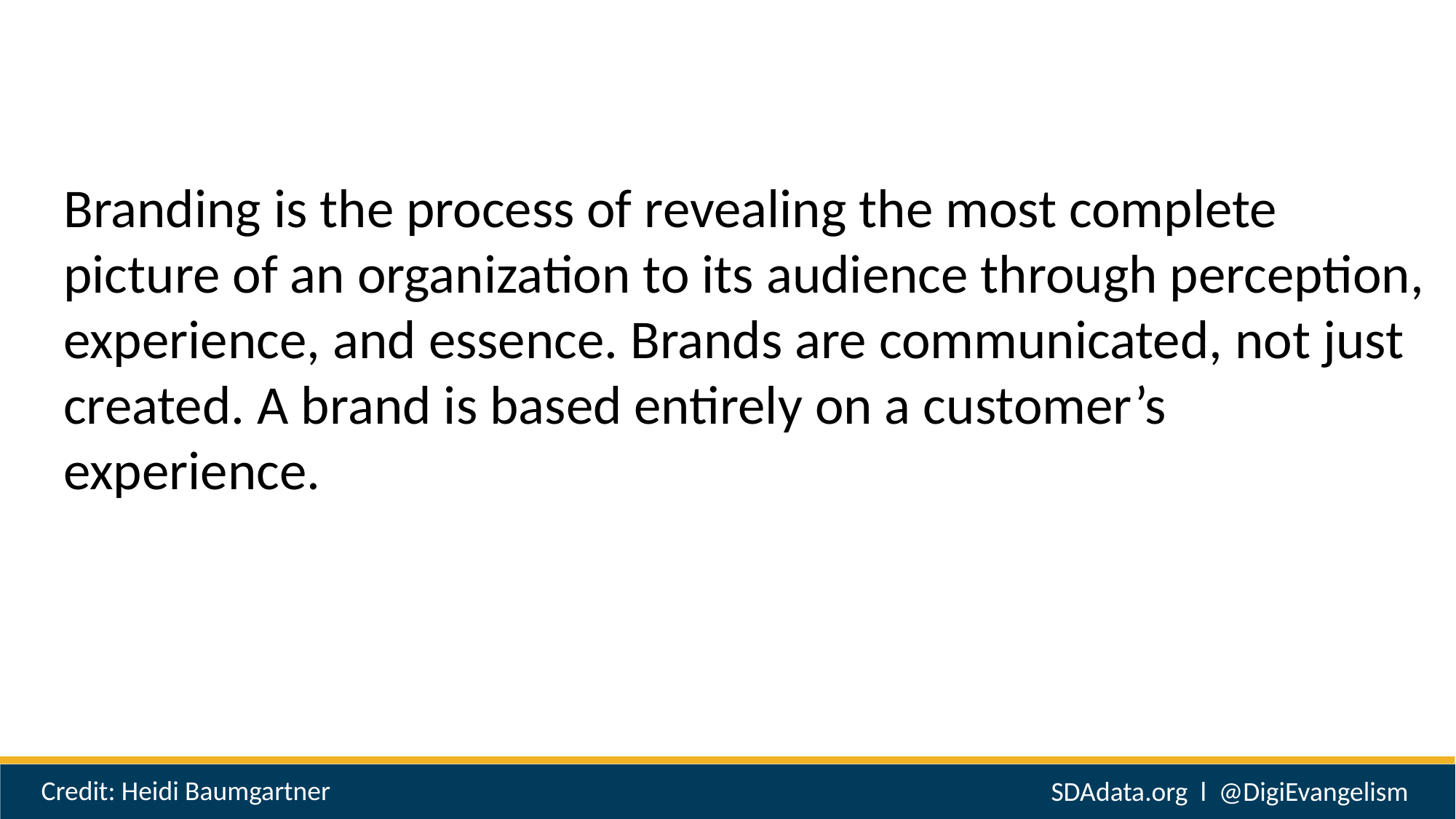

Branding is the process of revealing the most complete picture of an organization to its audience through perception, experience, and essence. Brands are communicated, not just created. A brand is based entirely on a customer’s experience.
Credit: Heidi Baumgartner
SDAdata.org  l  @DigiEvangelism